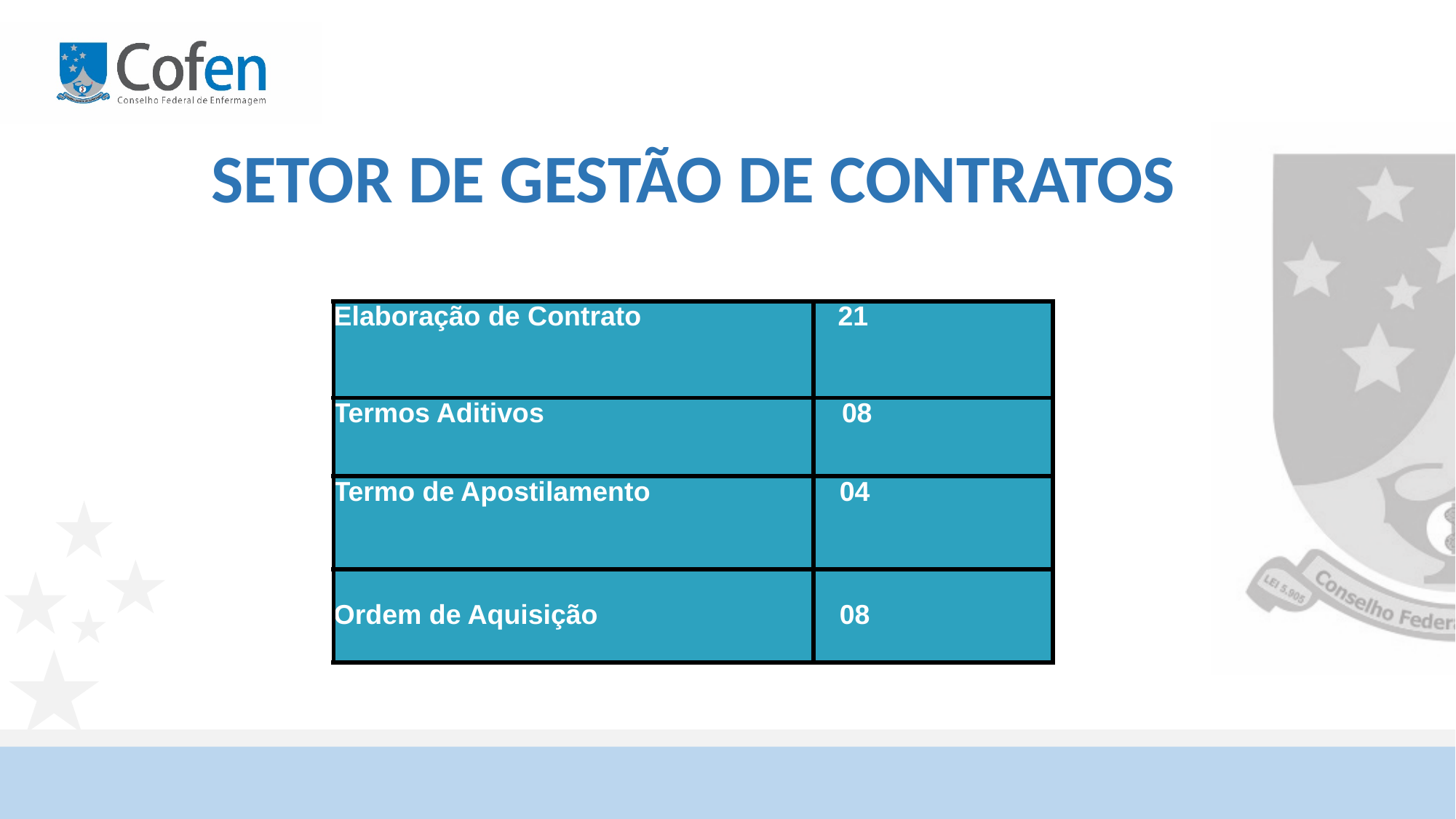

# SETOR DE GESTÃO DE CONTRATOS
| Elaboração de Contrato | 21 |
| --- | --- |
| Termos Aditivos | 08 |
| Termo de Apostilamento | 04 |
| Ordem de Aquisição | 08 |